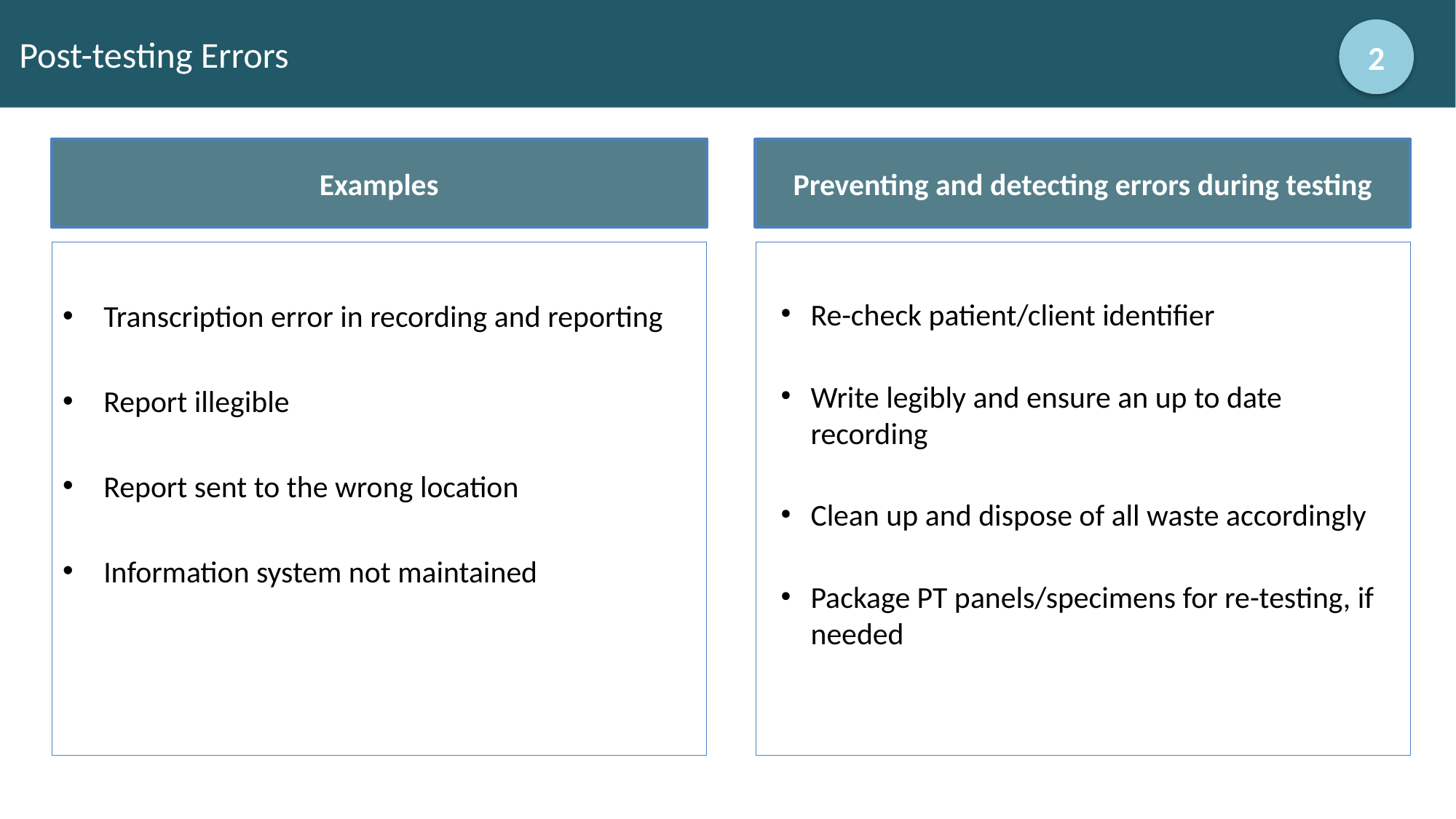

# Post-testing Errors
2
Examples
Preventing and detecting errors during testing

Transcription error in recording and reporting

Report illegible

Report sent to the wrong location

Information system not maintained

Re-check patient/client identifier

Write legibly and ensure an up to date recording

Clean up and dispose of all waste accordingly

Package PT panels/specimens for re-testing, if needed